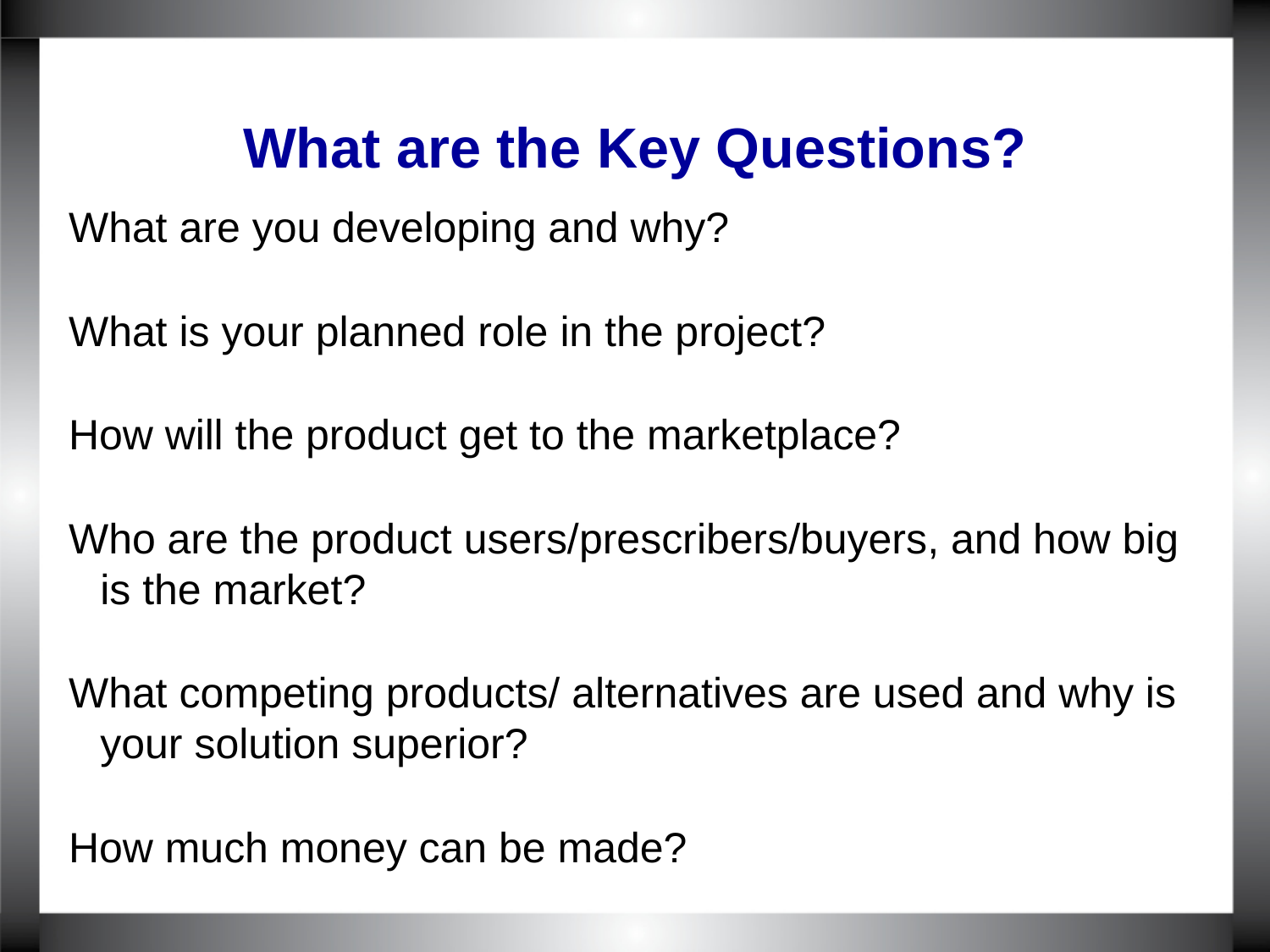

# What are the Key Questions?
What are you developing and why?
What is your planned role in the project?
How will the product get to the marketplace?
Who are the product users/prescribers/buyers, and how big is the market?
What competing products/ alternatives are used and why is your solution superior?
How much money can be made?